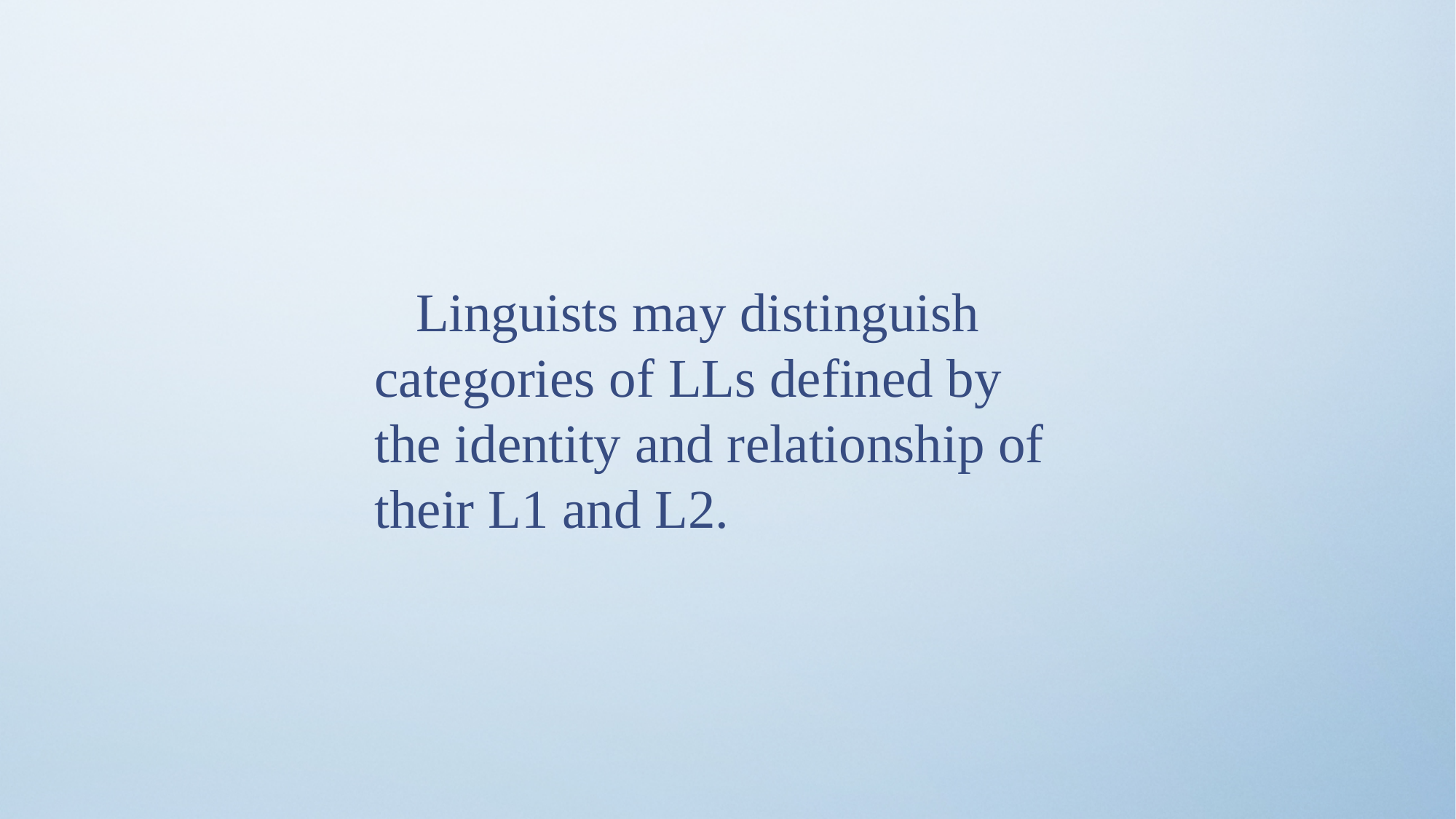

Linguists may distinguish categories of LLs defined by the identity and relationship of their L1 and L2.